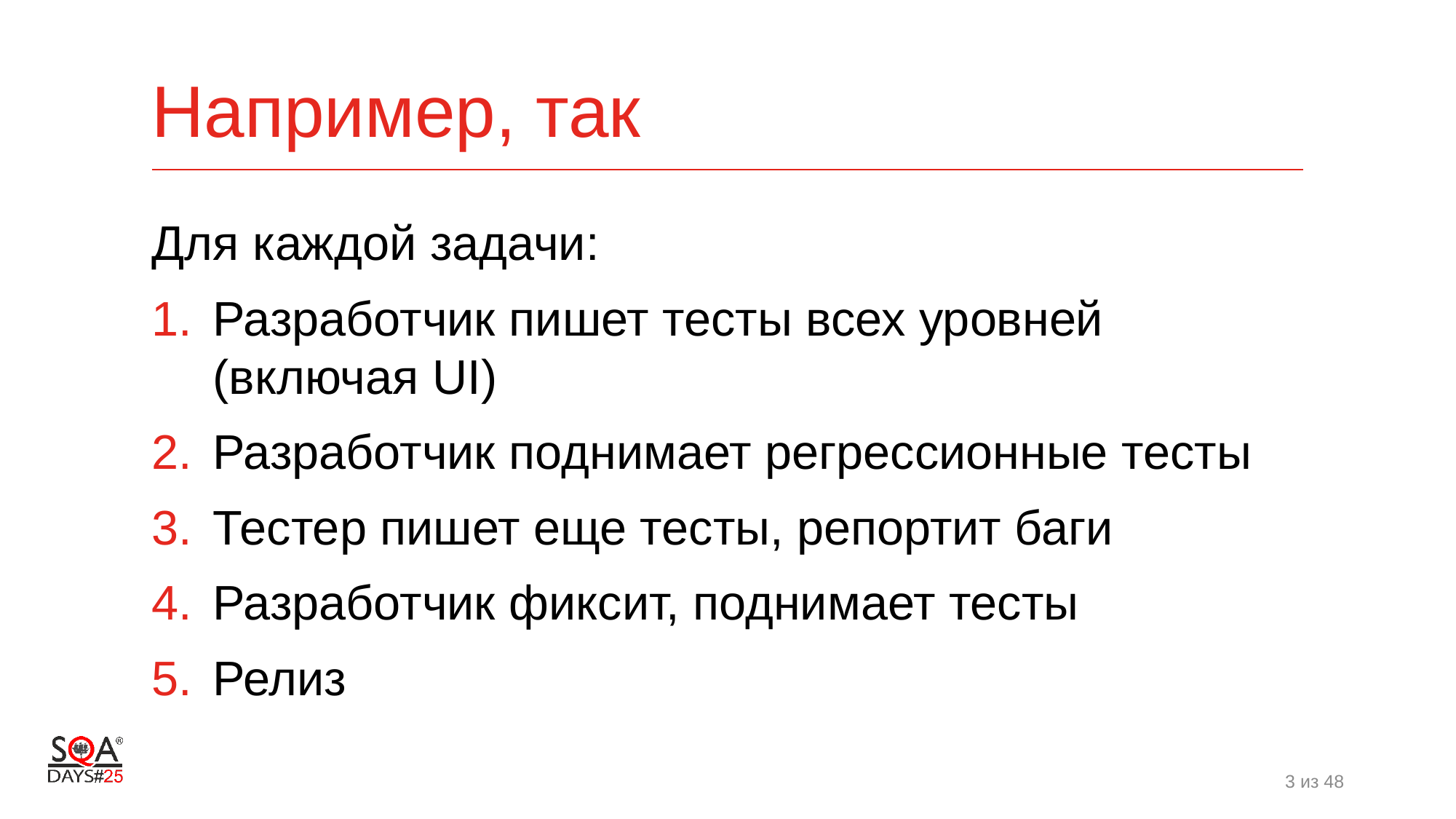

# Например, так
Для каждой задачи:
Разработчик пишет тесты всех уровней (включая UI)
Разработчик поднимает регрессионные тесты
Тестер пишет еще тесты, репортит баги
Разработчик фиксит, поднимает тесты
Релиз
3 из 48